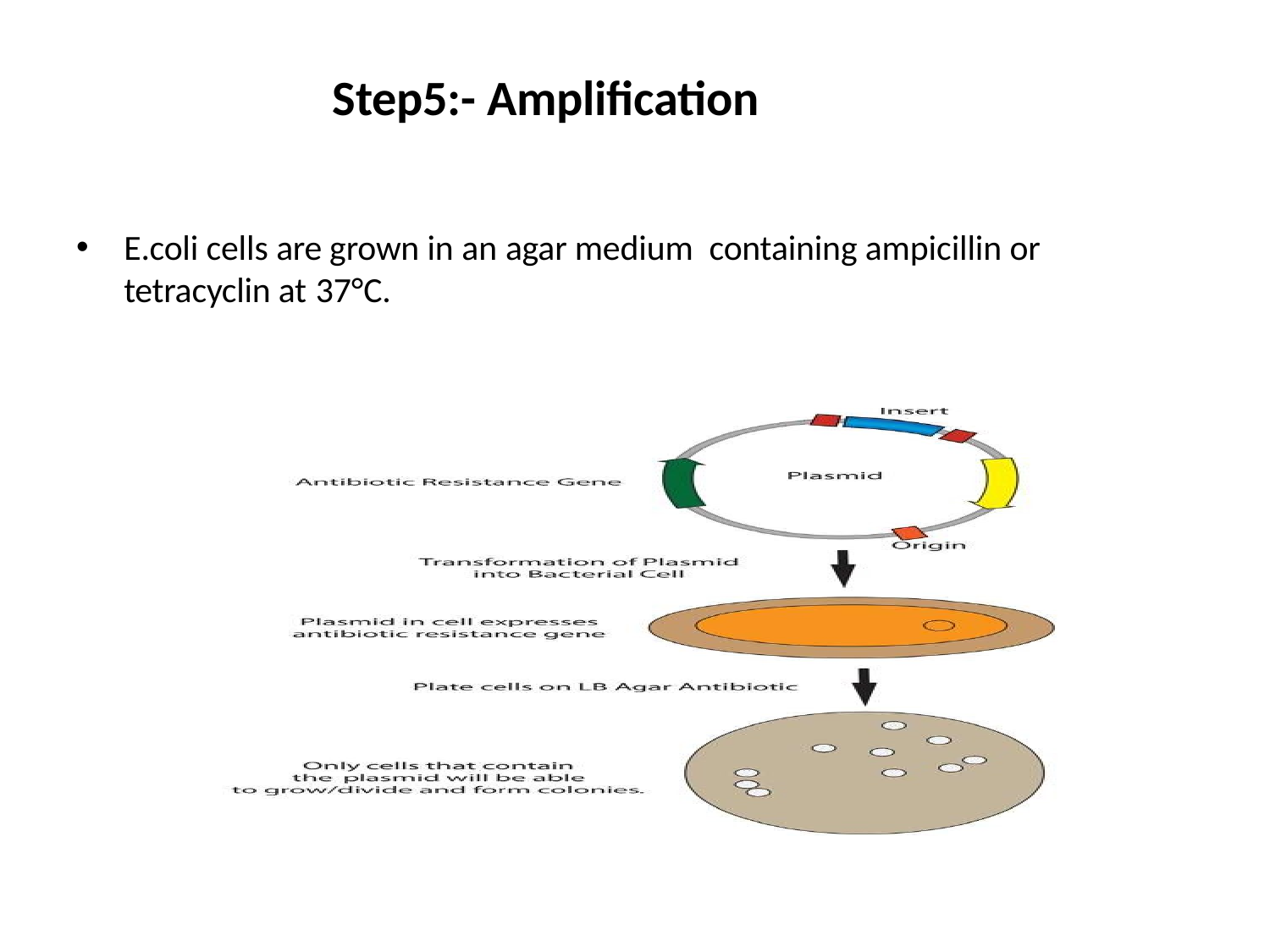

# Step5:- Amplification
E.coli cells are grown in an agar medium  containing ampicillin or tetracyclin at 37°C.